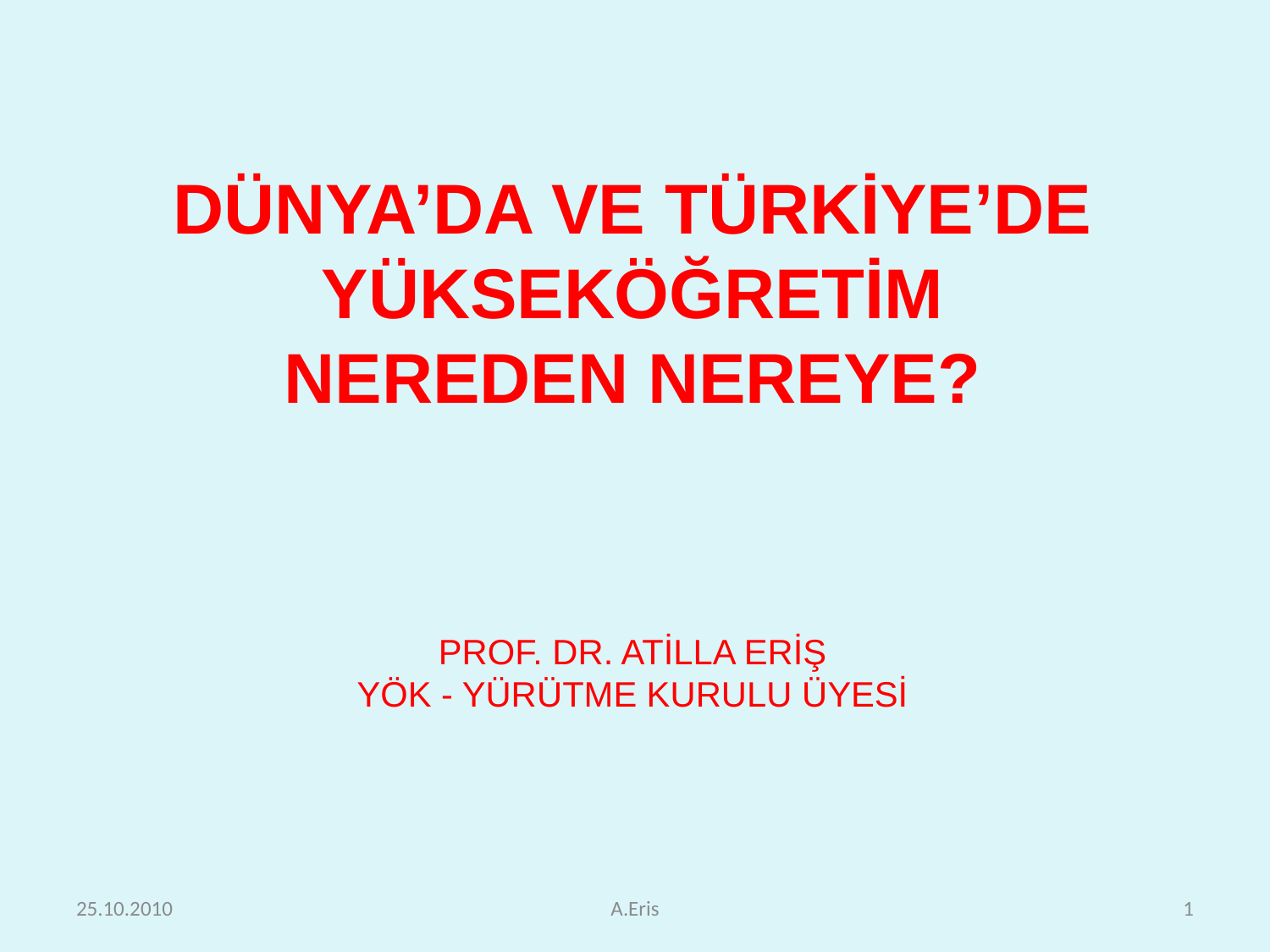

DÜNYA’DA VE TÜRKİYE’DE YÜKSEKÖĞRETİM NEREDEN NEREYE?

PROF. DR. ATİLLA ERİŞ
YÖK - YÜRÜTME KURULU ÜYESİ
25.10.2010
A.Eris
1